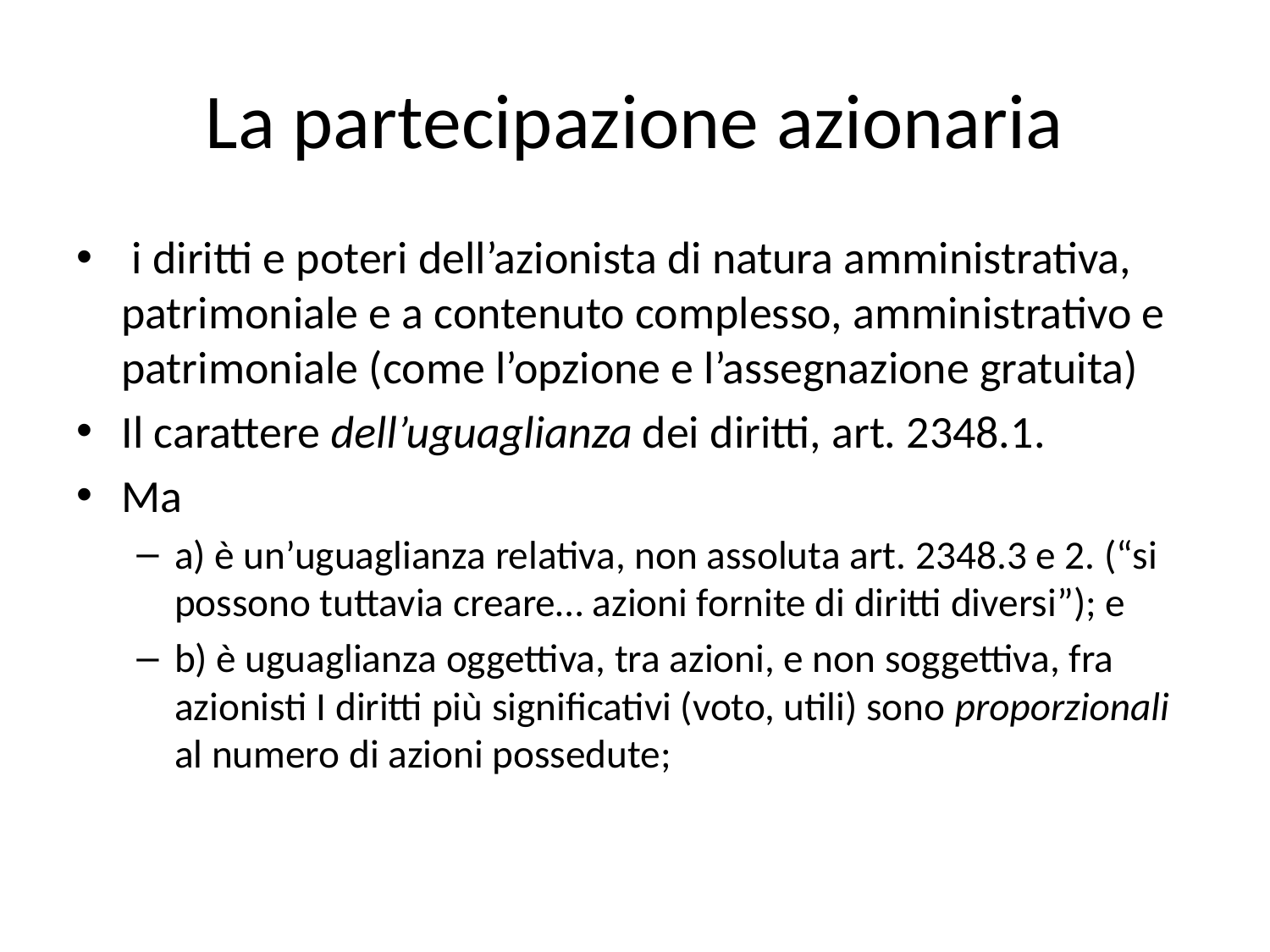

# La partecipazione azionaria
 i diritti e poteri dell’azionista di natura amministrativa, patrimoniale e a contenuto complesso, amministrativo e patrimoniale (come l’opzione e l’assegnazione gratuita)
Il carattere dell’uguaglianza dei diritti, art. 2348.1.
Ma
a) è un’uguaglianza relativa, non assoluta art. 2348.3 e 2. (“si possono tuttavia creare… azioni fornite di diritti diversi”); e
b) è uguaglianza oggettiva, tra azioni, e non soggettiva, fra azionisti I diritti più significativi (voto, utili) sono proporzionali al numero di azioni possedute;